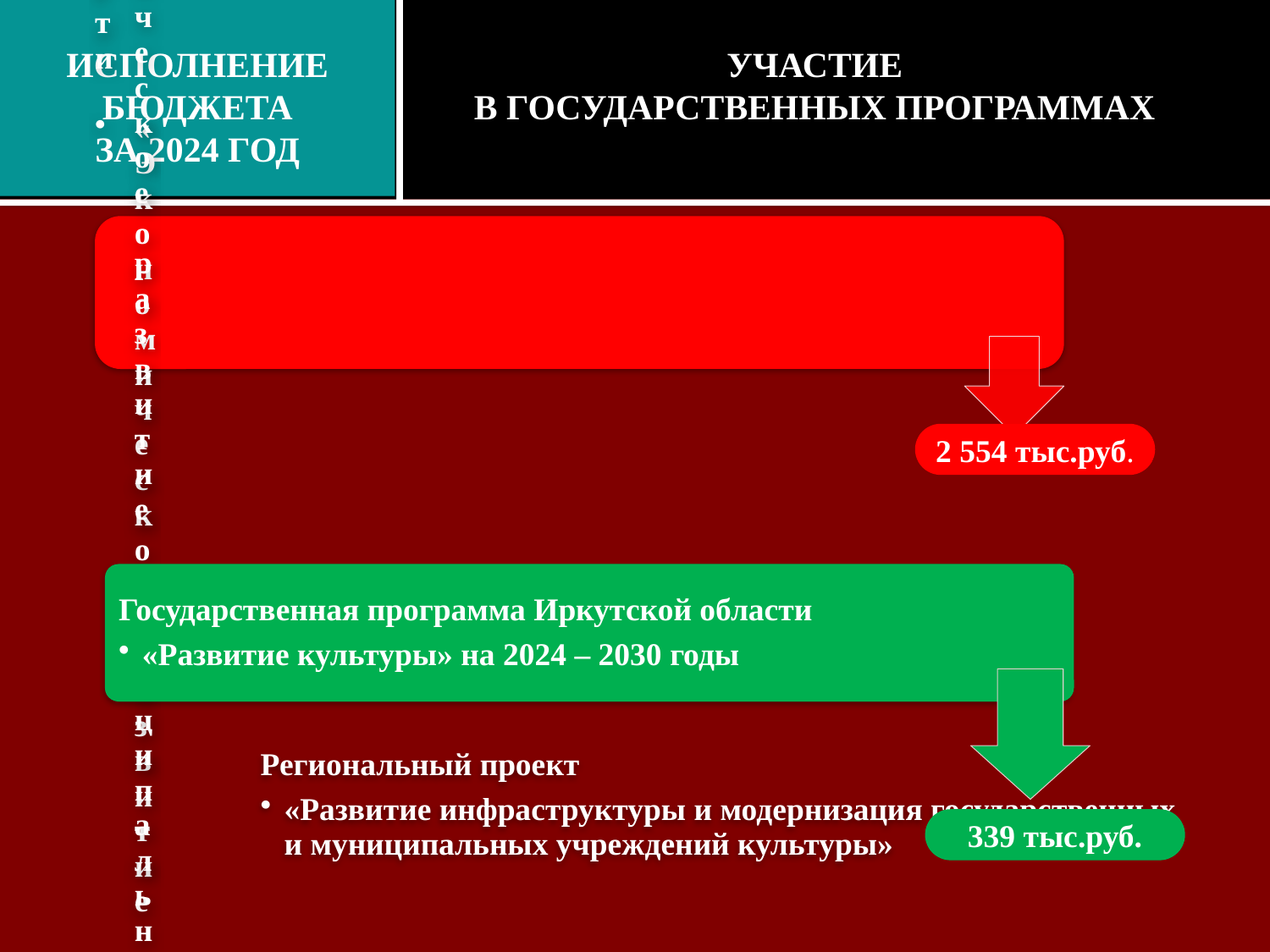

ИСПОЛНЕНИЕ
БЮДЖЕТА
ЗА 2024 год
Участие
в государственных программах
Государственная программа Иркутской области
2 554 тыс.руб.
Государственная программа Иркутской области
«Развитие культуры» на 2024 – 2030 годы
Региональный проект
«Развитие инфраструктуры и модернизация государственных и муниципальных учреждений культуры»

339 тыс.руб.